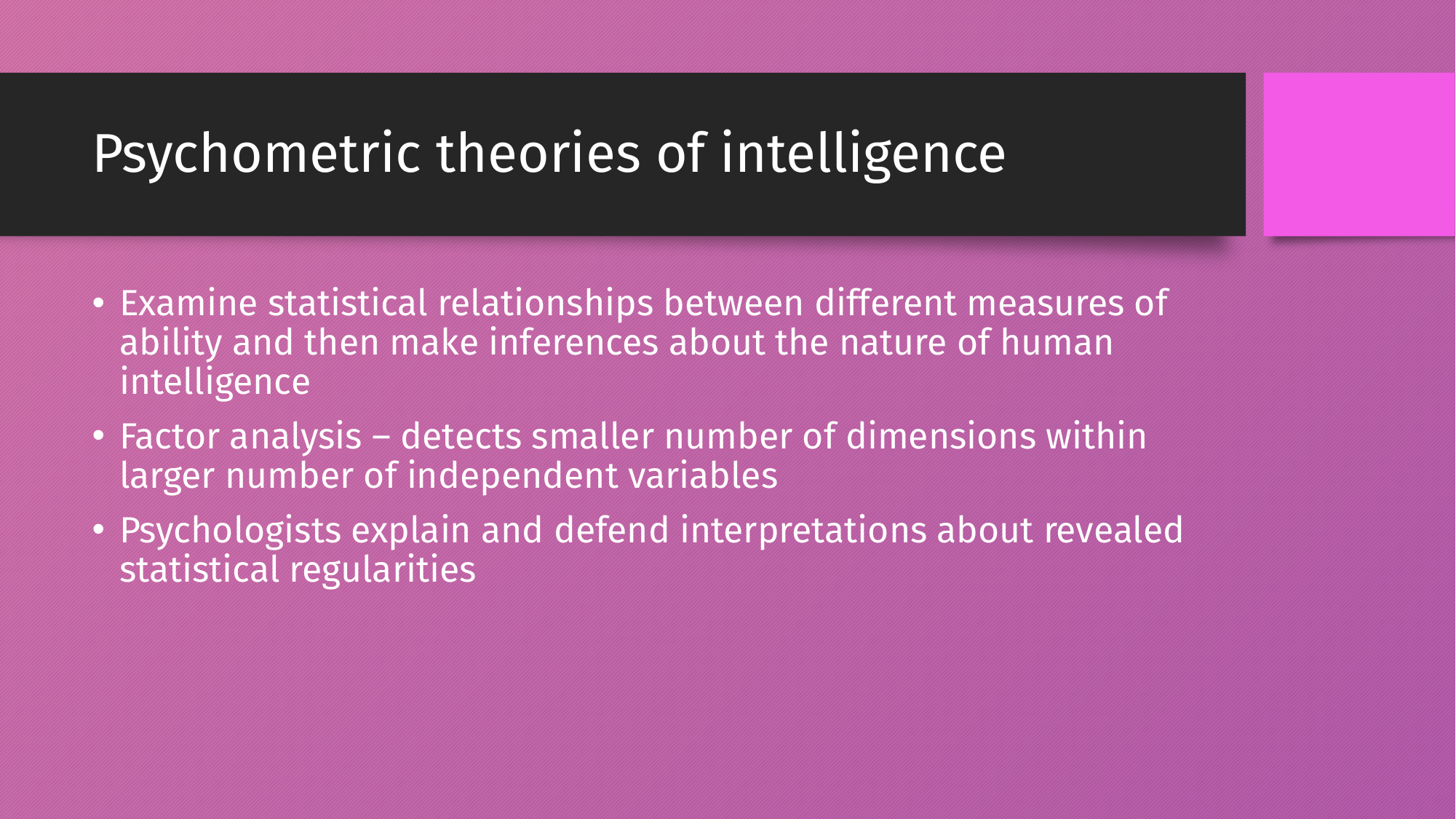

# Psychometric theories of intelligence
Examine statistical relationships between different measures of ability and then make inferences about the nature of human intelligence
Factor analysis – detects smaller number of dimensions within larger number of independent variables
Psychologists explain and defend interpretations about revealed statistical regularities